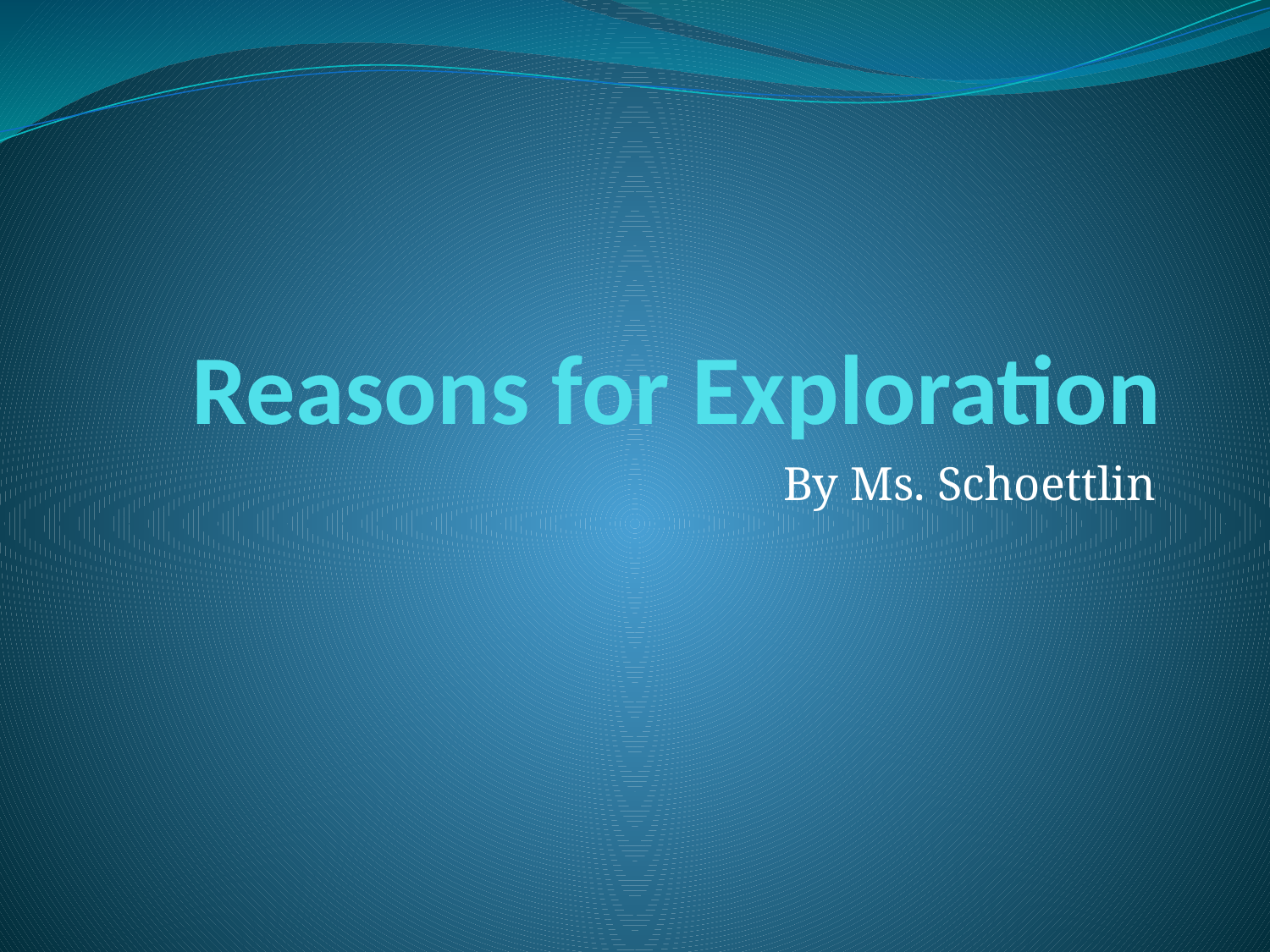

# Reasons for Exploration
By Ms. Schoettlin